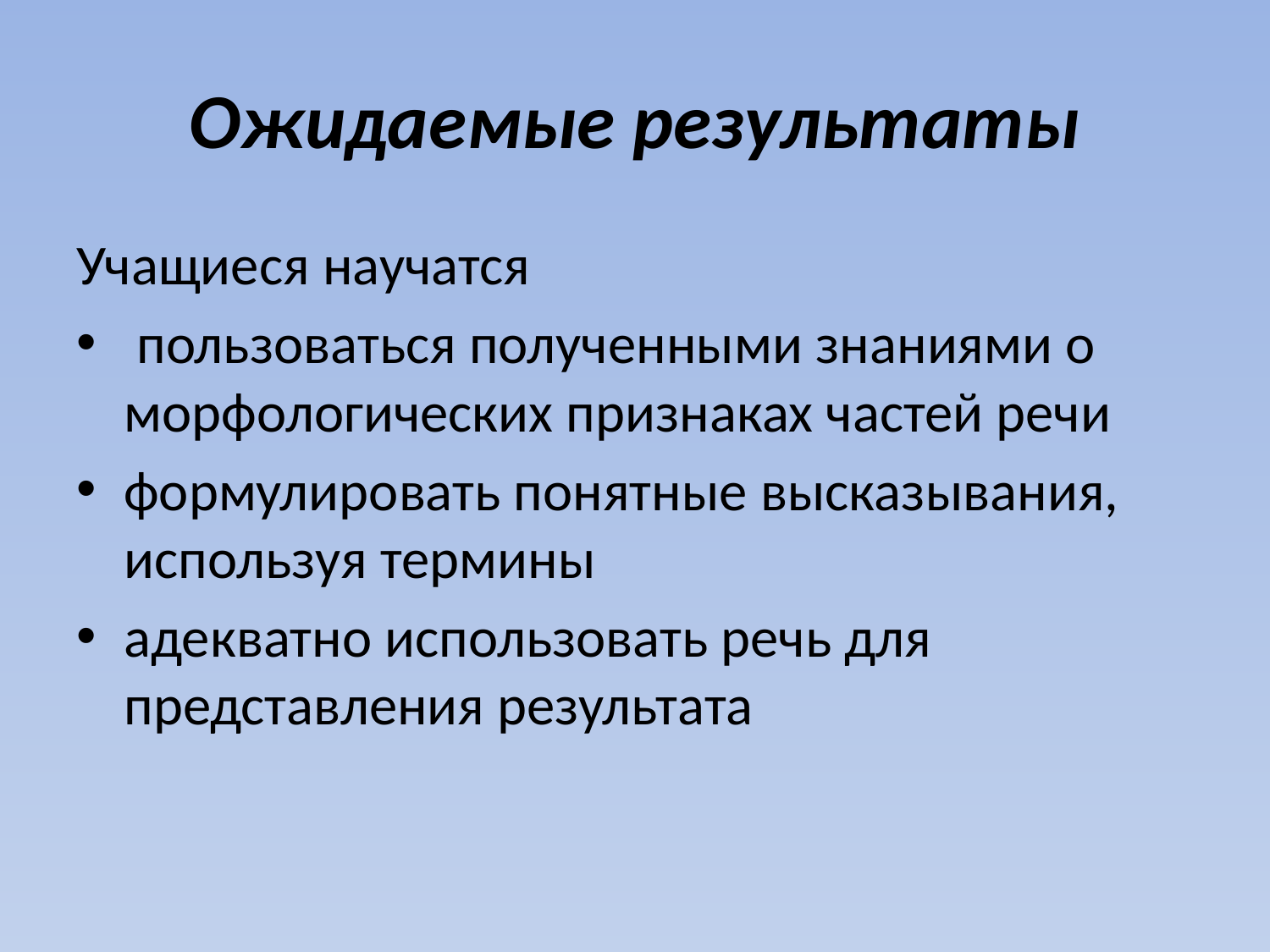

# Ожидаемые результаты
Учащиеся научатся
 пользоваться полученными знаниями о морфологических признаках частей речи
формулировать понятные высказывания, используя термины
адекватно использовать речь для представления результата